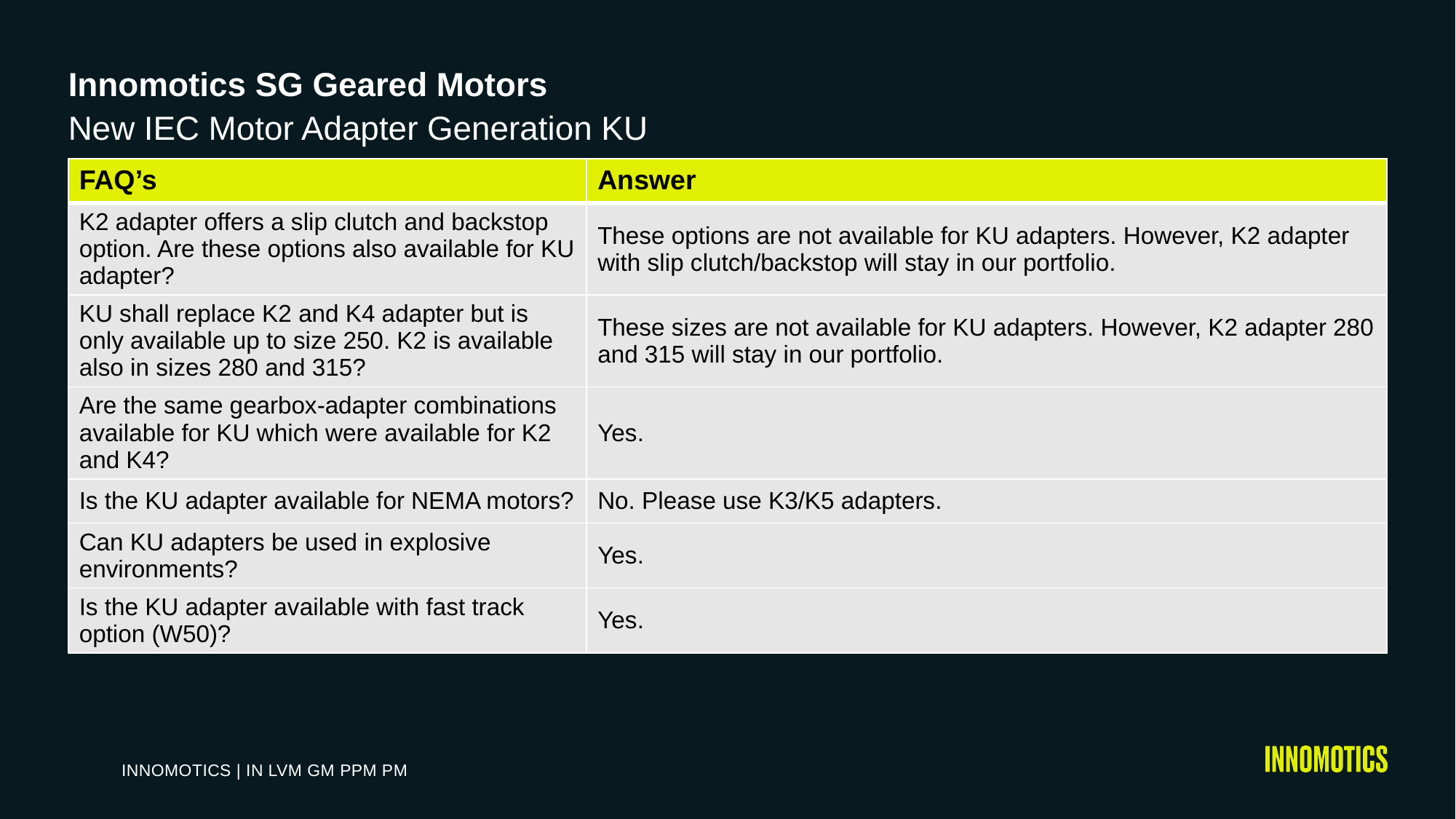

# Innomotics SG Geared Motors New IEC Motor Adapter Generation KU
| FAQ’s | Answer |
| --- | --- |
| K2 adapter offers a slip clutch and backstop option. Are these options also available for KU adapter? | These options are not available for KU adapters. However, K2 adapter with slip clutch/backstop will stay in our portfolio. |
| KU shall replace K2 and K4 adapter but is only available up to size 250. K2 is available also in sizes 280 and 315? | These sizes are not available for KU adapters. However, K2 adapter 280 and 315 will stay in our portfolio. |
| Are the same gearbox-adapter combinations available for KU which were available for K2 and K4? | Yes. |
| Is the KU adapter available for NEMA motors? | No. Please use K3/K5 adapters. |
| Can KU adapters be used in explosive environments? | Yes. |
| Is the KU adapter available with fast track option (W50)? | Yes. |
INNOMOTICS | IN LVM GM PPM PM